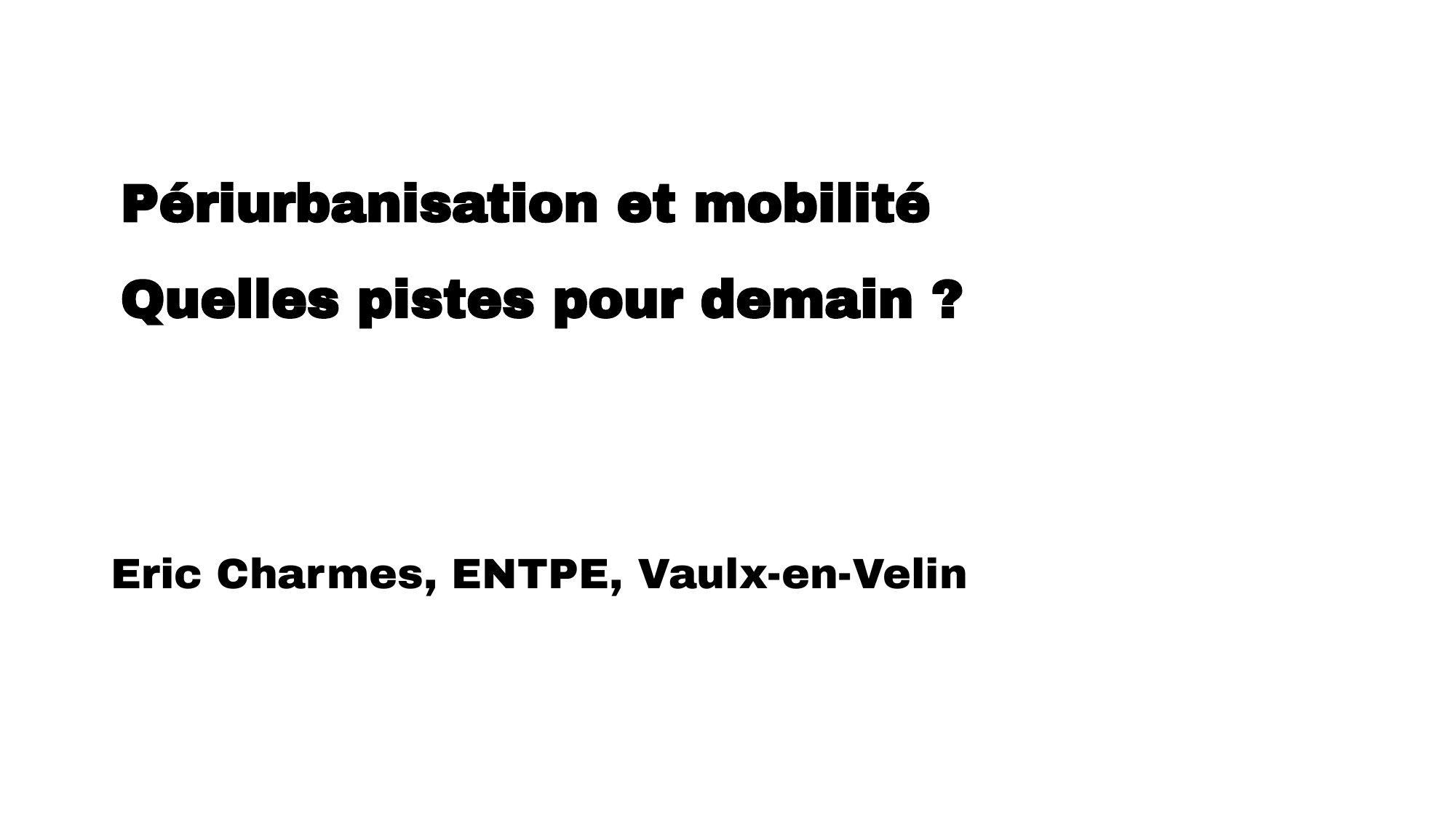

# Périurbanisation et mobilité Quelles pistes pour demain ?
Eric Charmes, ENTPE, Vaulx-en-Velin